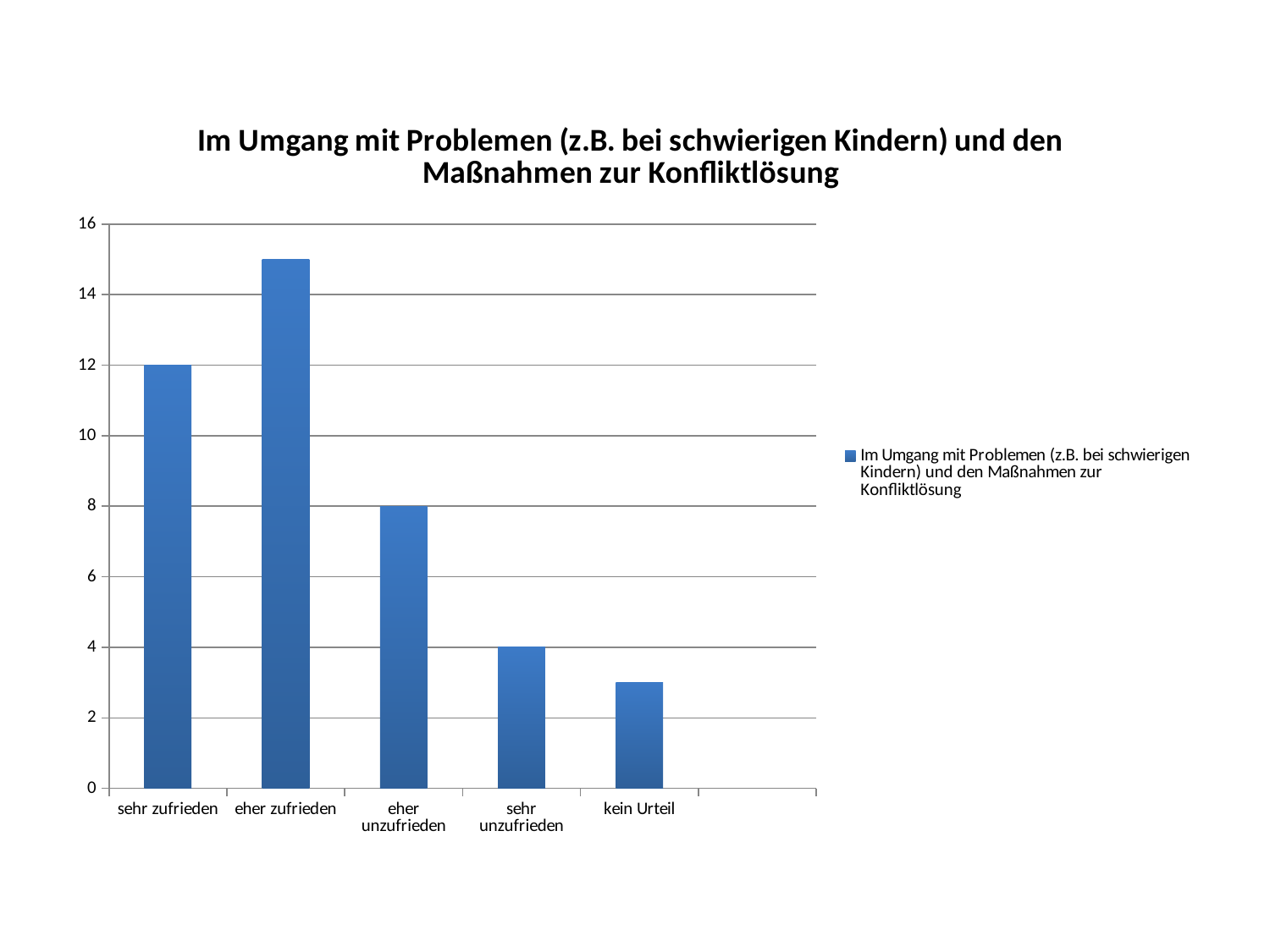

### Chart:

| Category | Im Umgang mit Problemen (z.B. bei schwierigen Kindern) und den Maßnahmen zur Konfliktlösung |
|---|---|
| sehr zufrieden | 12.0 |
| eher zufrieden | 15.0 |
| eher unzufrieden | 8.0 |
| sehr unzufrieden | 4.0 |
| kein Urteil | 3.0 |